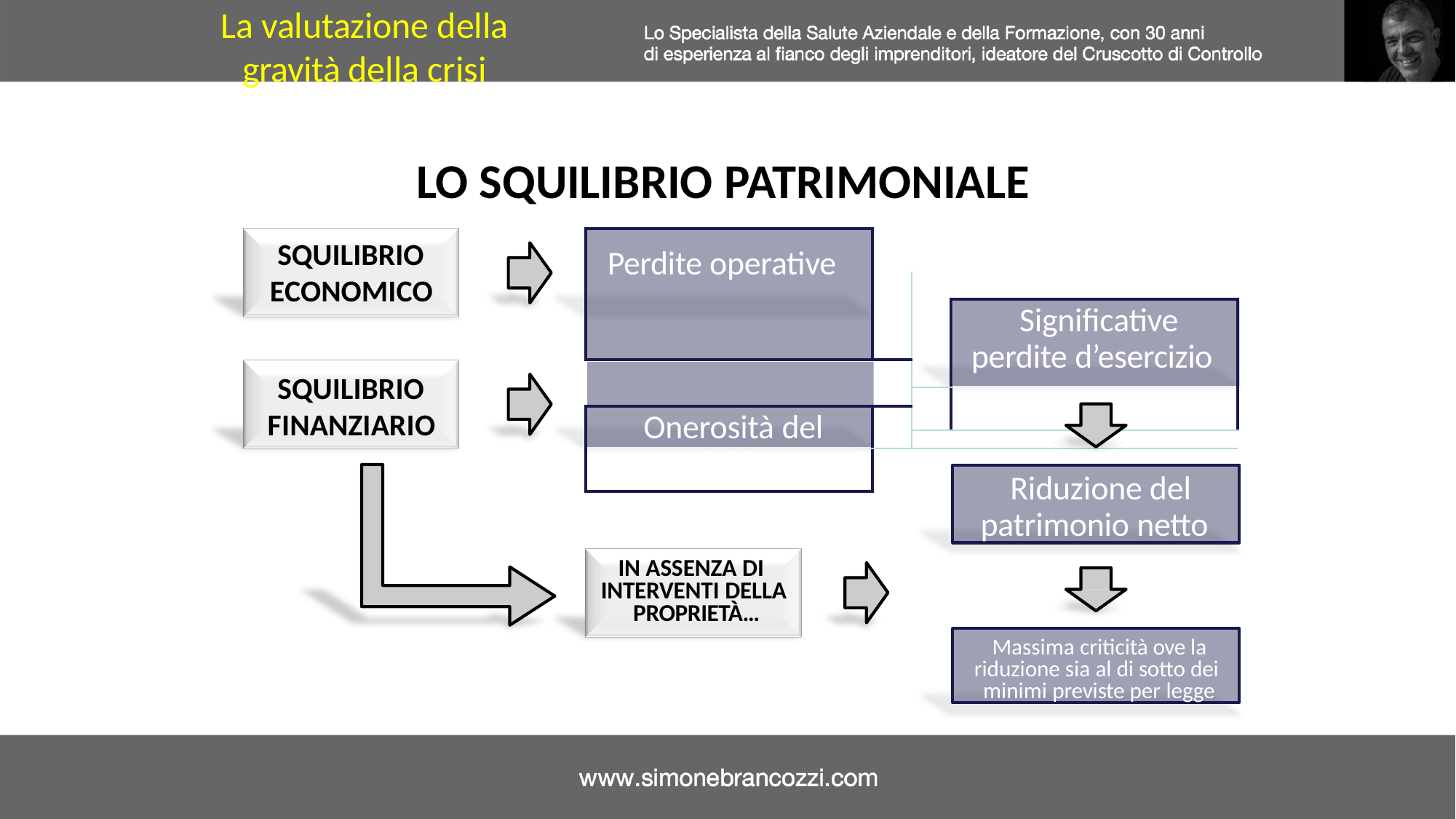

La valutazione della gravità della crisi
LO SQUILIBRIO PATRIMONIALE

| Perdite operative |  |  |  |
| --- | --- | --- | --- |
|  |  |  |  |
|  |  |  | Significative perdite d’esercizio |
|  |  |  |  |
|  |  |  |  |
| Onerosità del debito |  |  |  |
|  |  |  |  |
|  |  |  |  |
SQUILIBRIO  ECONOMICO

SQUILIBRIO  FINANZIARIO

Riduzione del  patrimonio netto

IN ASSENZA DI  INTERVENTI DELLA  PROPRIETÀ…

Massima criticità ove la  riduzione sia al di sotto dei  minimi previste per legge